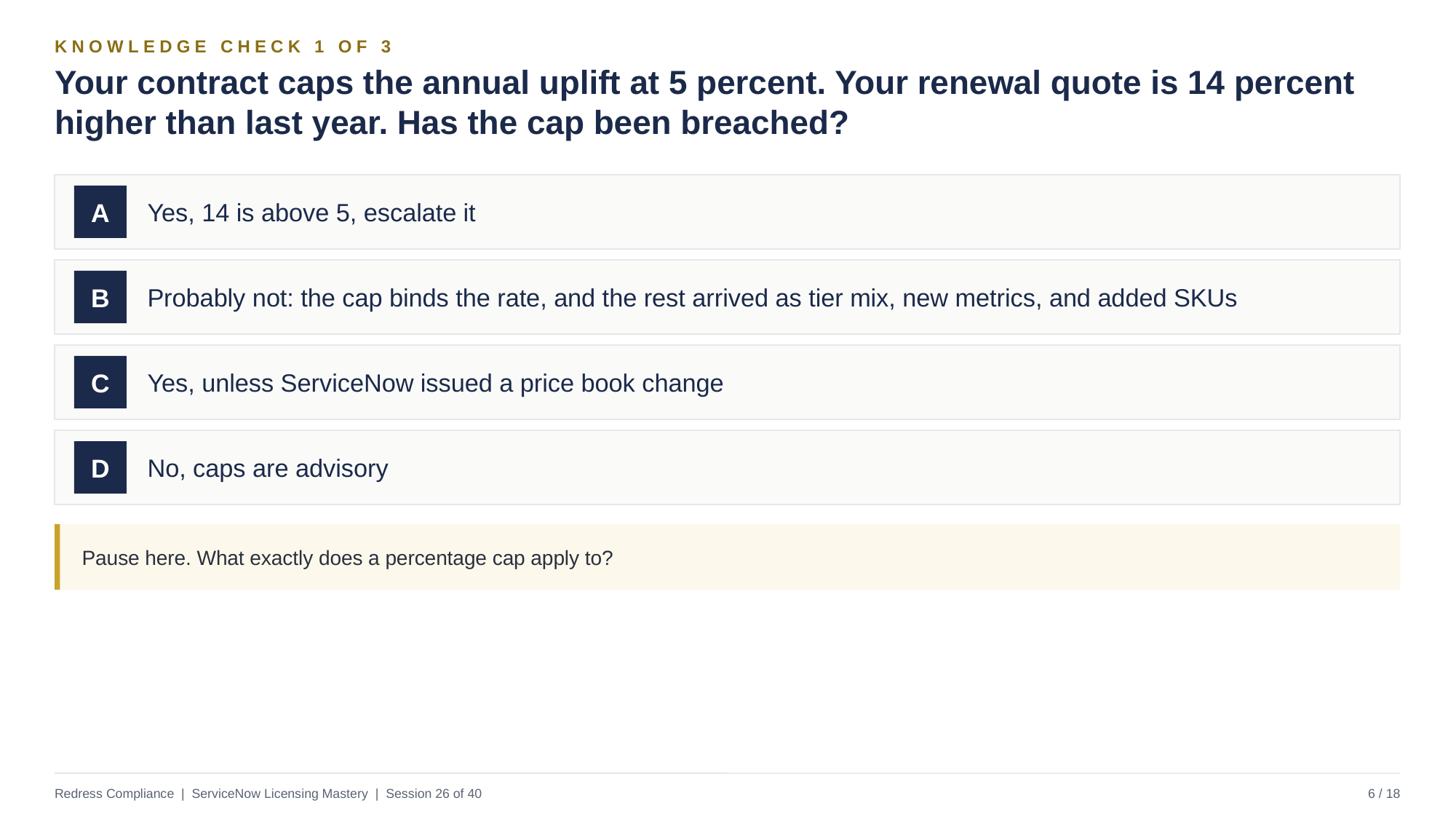

KNOWLEDGE CHECK 1 OF 3
Your contract caps the annual uplift at 5 percent. Your renewal quote is 14 percent higher than last year. Has the cap been breached?

Yes, 14 is above 5, escalate it

A

Probably not: the cap binds the rate, and the rest arrived as tier mix, new metrics, and added SKUs

B

Yes, unless ServiceNow issued a price book change

C

No, caps are advisory

D

Pause here. What exactly does a percentage cap apply to?

Redress Compliance  |  ServiceNow Licensing Mastery  |  Session 26 of 40
6 / 18